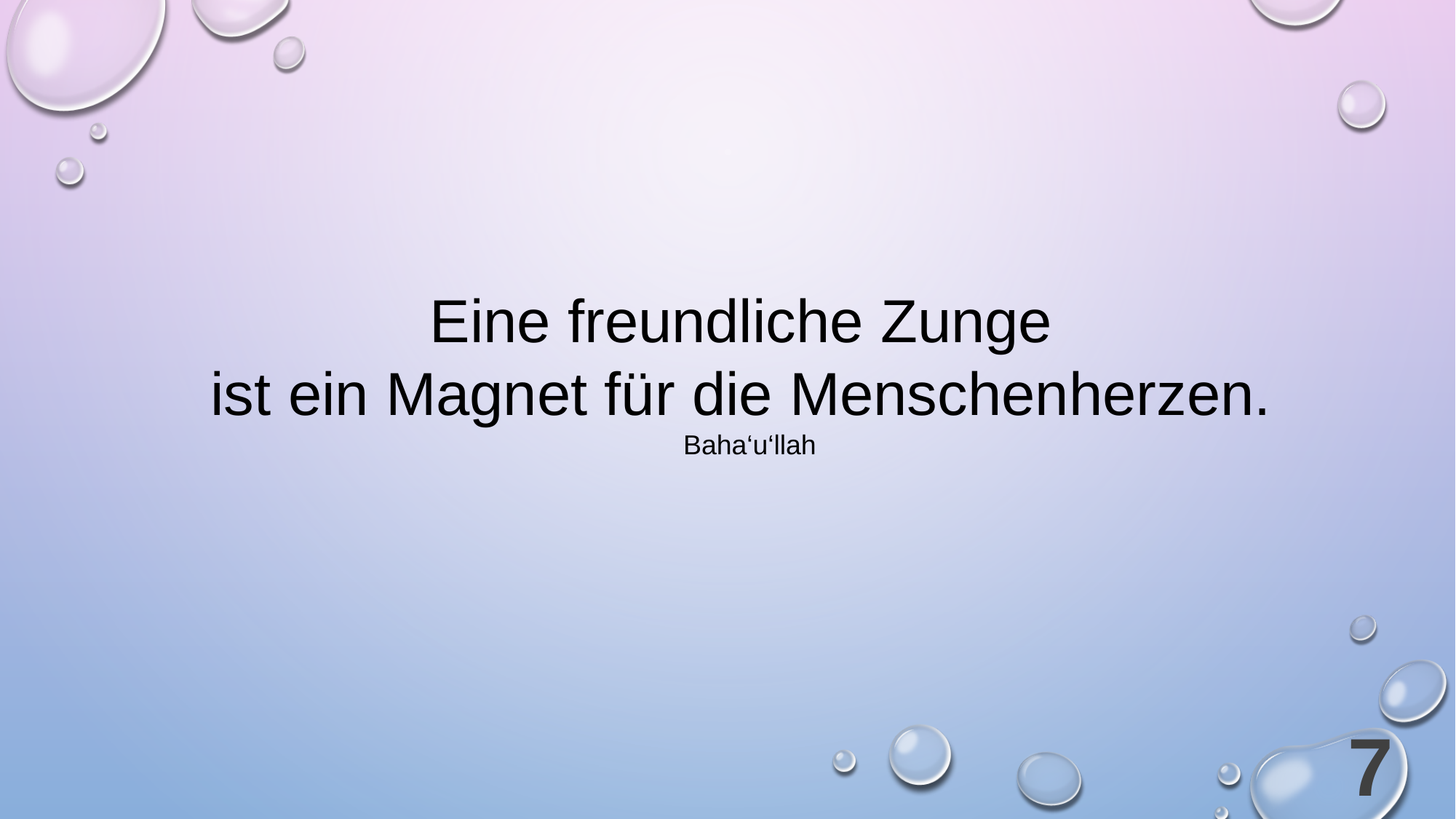

Eine freundliche Zunge
ist ein Magnet für die Menschenherzen.
Baha‘u‘llah
7